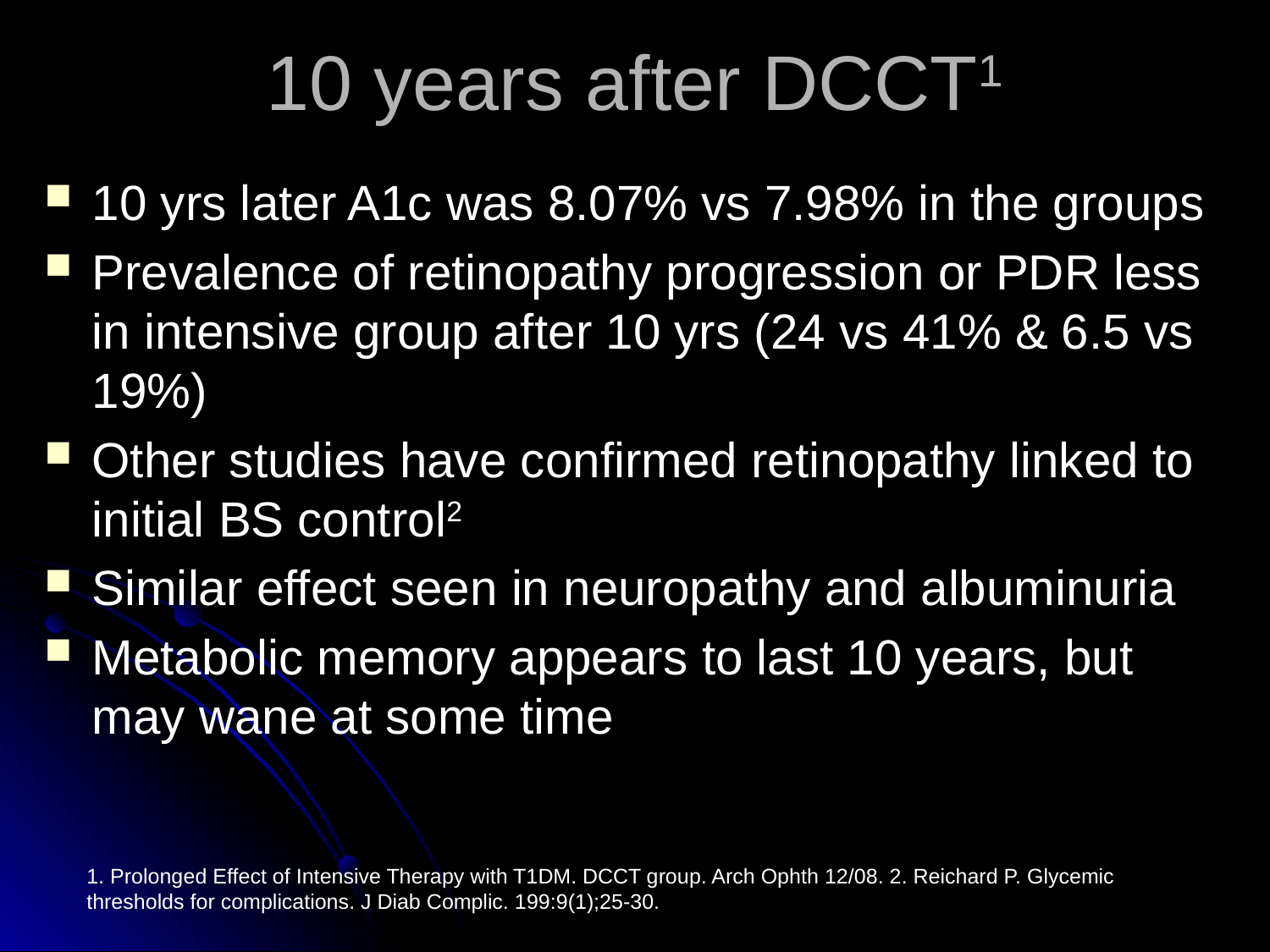

# 10 years after DCCT1
10 yrs later A1c was 8.07% vs 7.98% in the groups
Prevalence of retinopathy progression or PDR less in intensive group after 10 yrs (24 vs 41% & 6.5 vs 19%)
Other studies have confirmed retinopathy linked to initial BS control2
Similar effect seen in neuropathy and albuminuria
Metabolic memory appears to last 10 years, but may wane at some time

1. Prolonged Effect of Intensive Therapy with T1DM. DCCT group. Arch Ophth 12/08. 2. Reichard P. Glycemic thresholds for complications. J Diab Complic. 199:9(1);25-30.